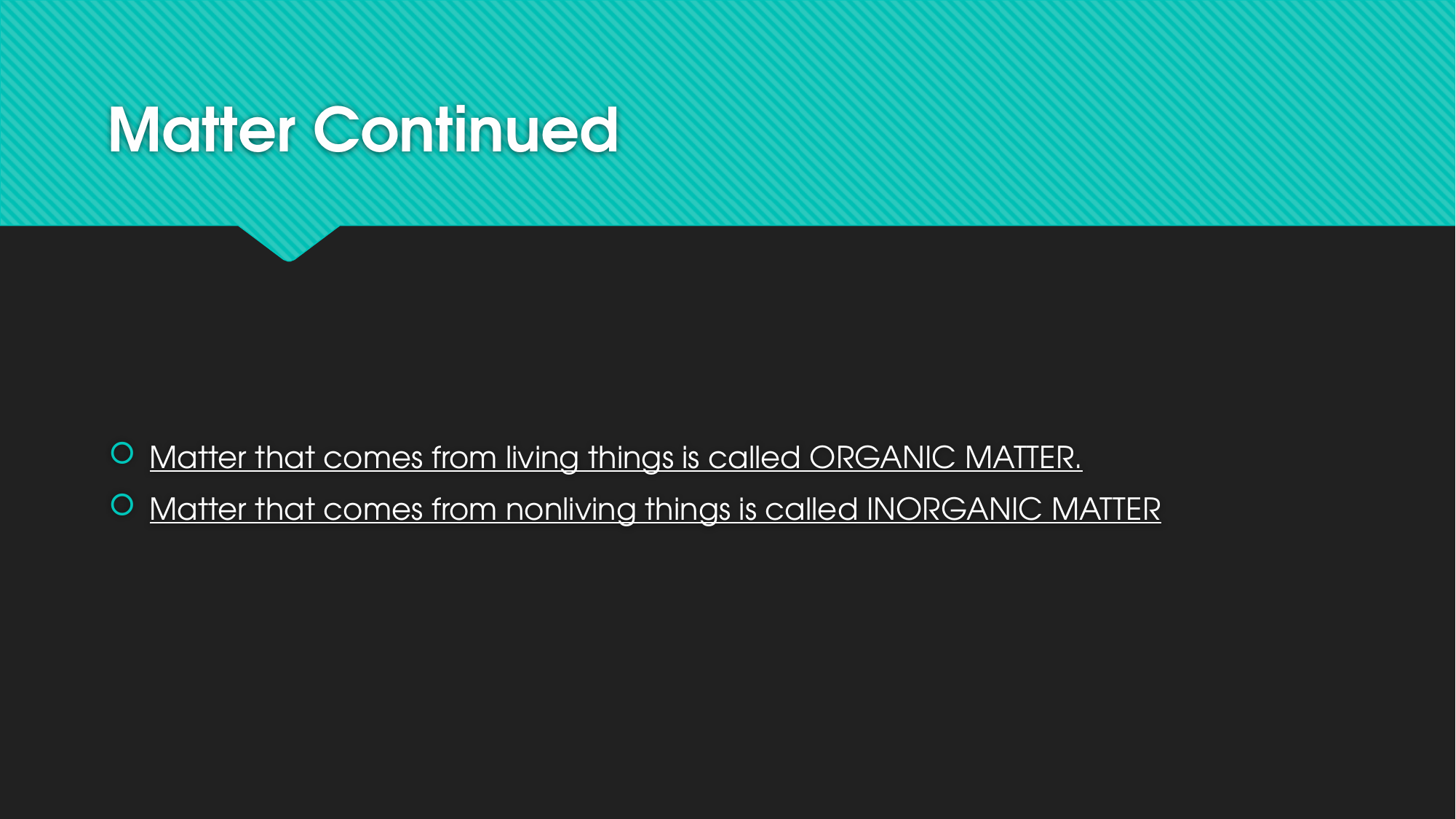

# Matter Continued
Matter that comes from living things is called ORGANIC MATTER.
Matter that comes from nonliving things is called INORGANIC MATTER